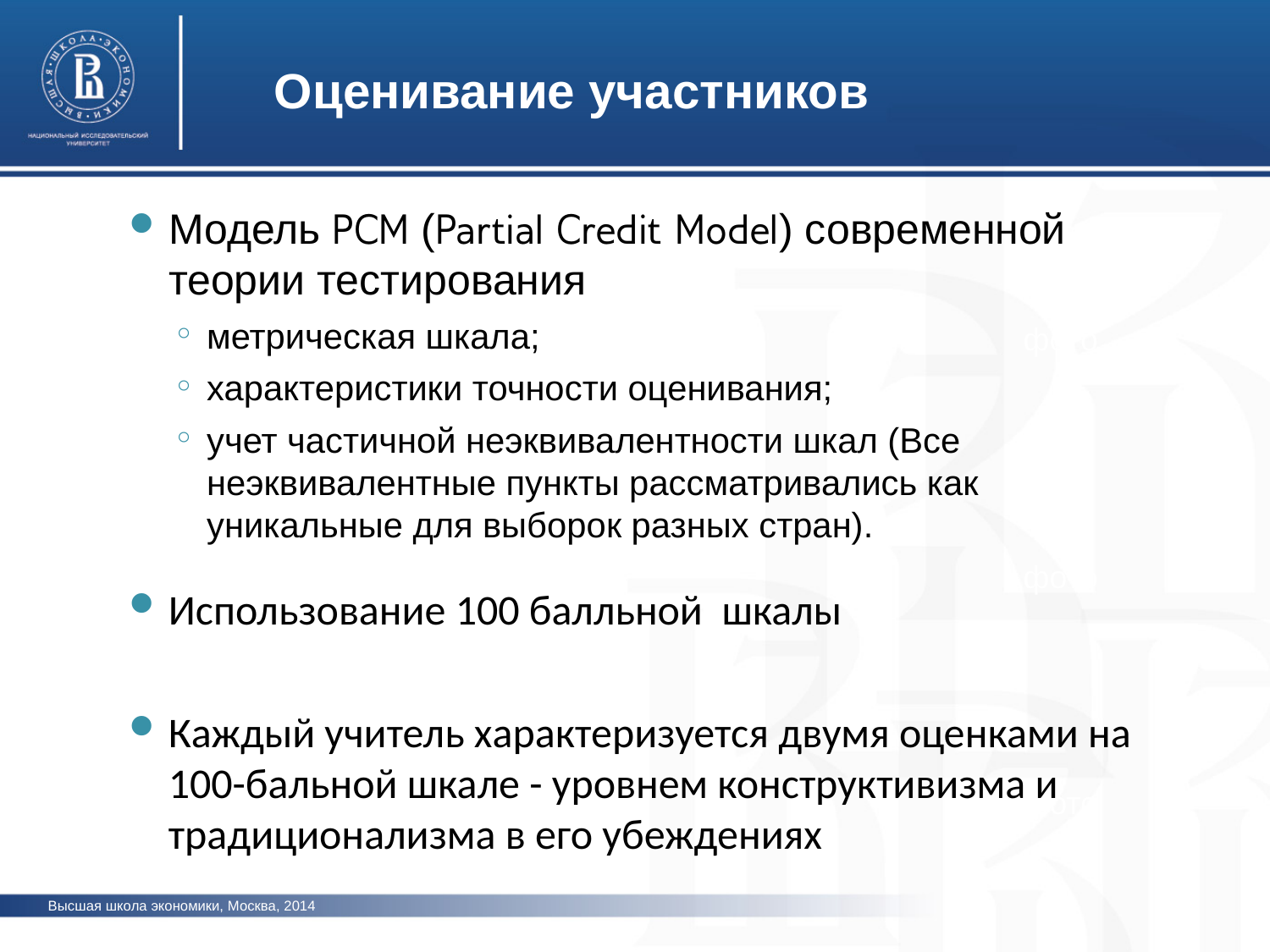

Оценивание участников

Модель PCM (Partial Credit Model) современной теории тестирования
метрическая шкала;
характеристики точности оценивания;
учет частичной неэквивалентности шкал (Все неэквивалентные пункты рассматривались как уникальные для выборок разных стран).

фото

фото
Использование 100 балльной  шкалы

Каждый учитель характеризуется двумя оценками на 100-бальной шкале - уровнем конструктивизма и традиционализма в его убеждениях

фото
Высшая школа экономики, Москва, 2014